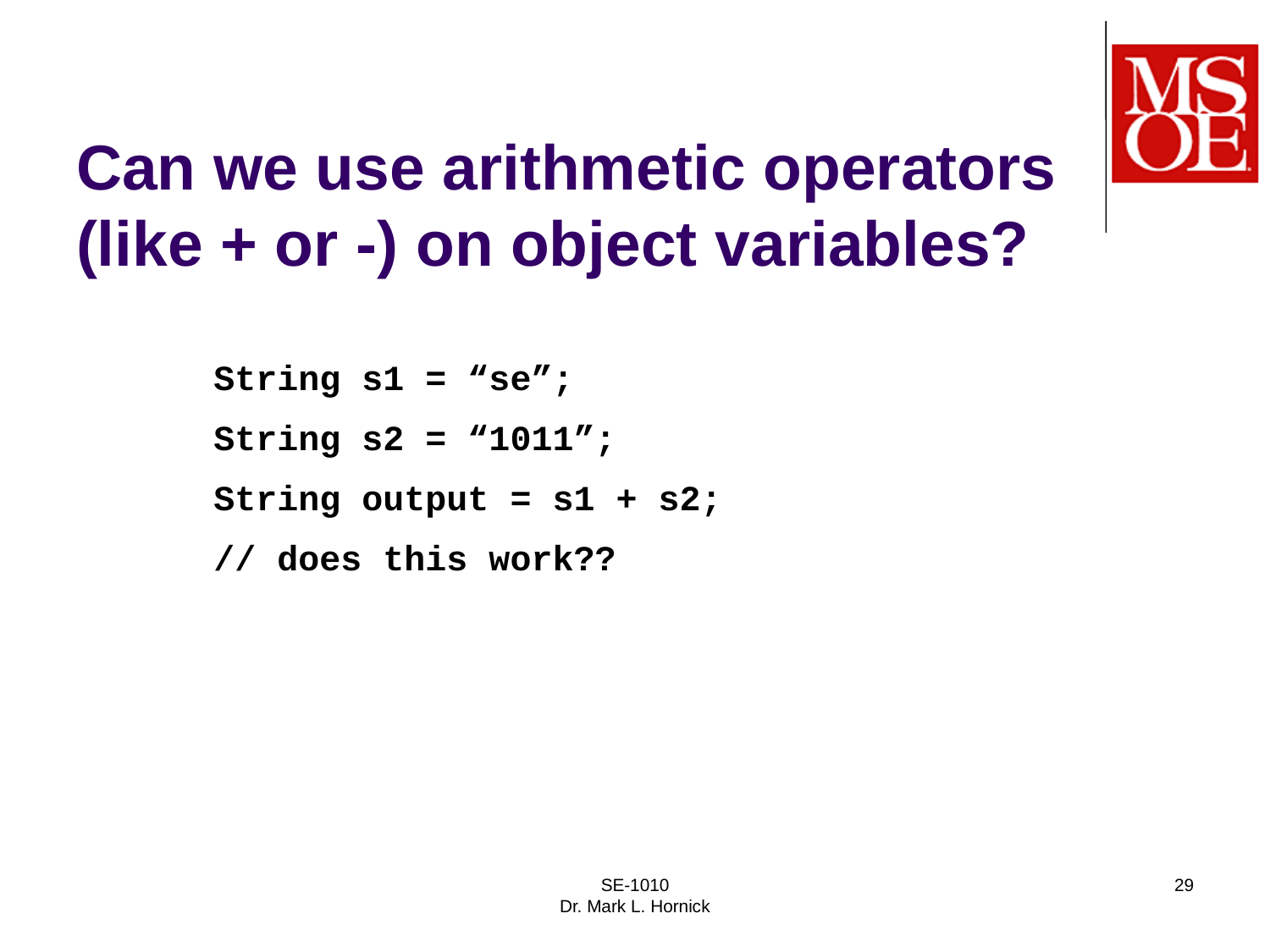

# Can we use arithmetic operators (like + or -) on object variables?
String s1 = “se”;
String s2 = “1011”;
String output = s1 + s2;
// does this work??
SE-1010
Dr. Mark L. Hornick
29